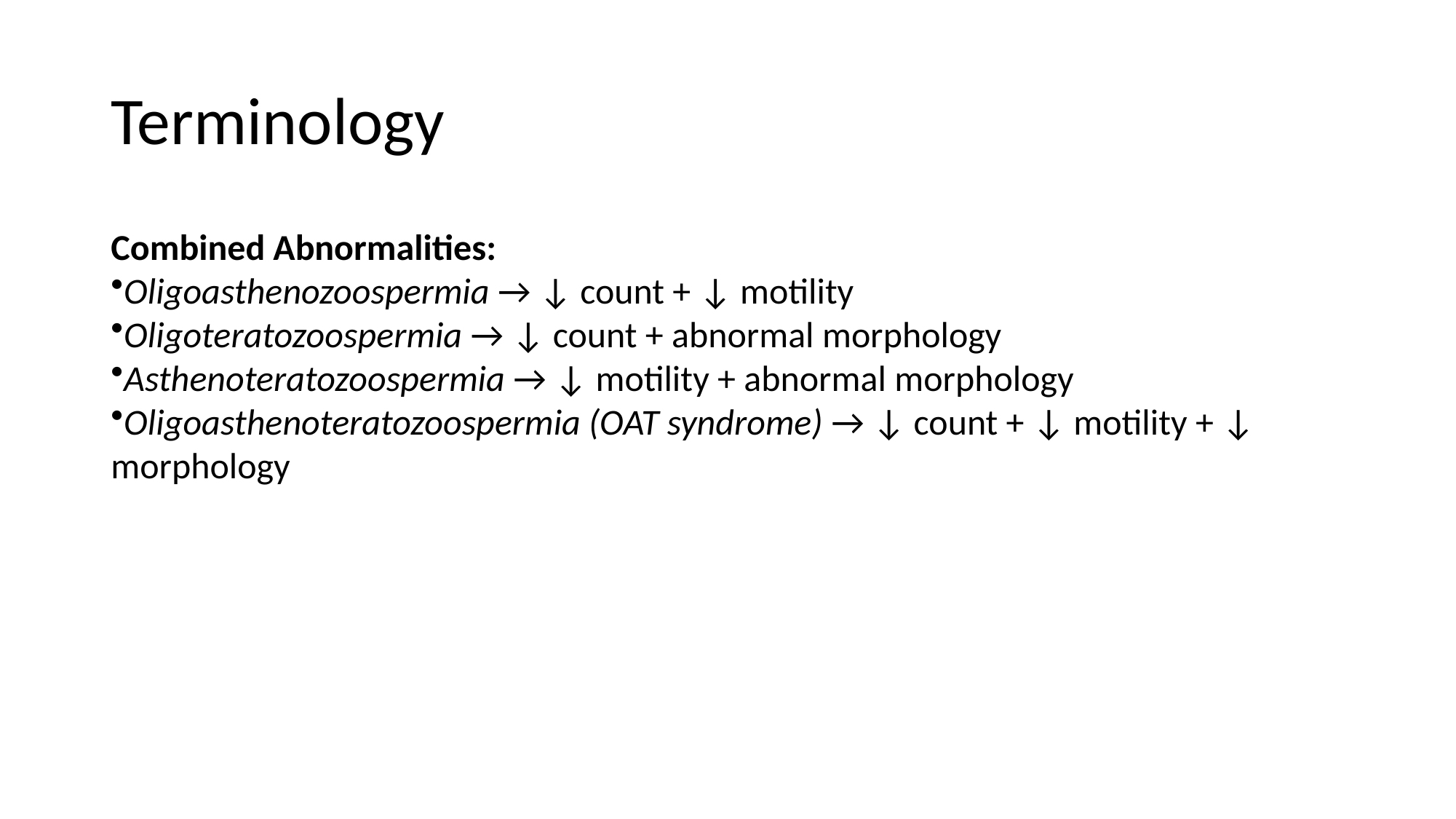

# Terminology
Combined Abnormalities:
Oligoasthenozoospermia → ↓ count + ↓ motility
Oligoteratozoospermia → ↓ count + abnormal morphology
Asthenoteratozoospermia → ↓ motility + abnormal morphology
Oligoasthenoteratozoospermia (OAT syndrome) → ↓ count + ↓ motility + ↓ morphology